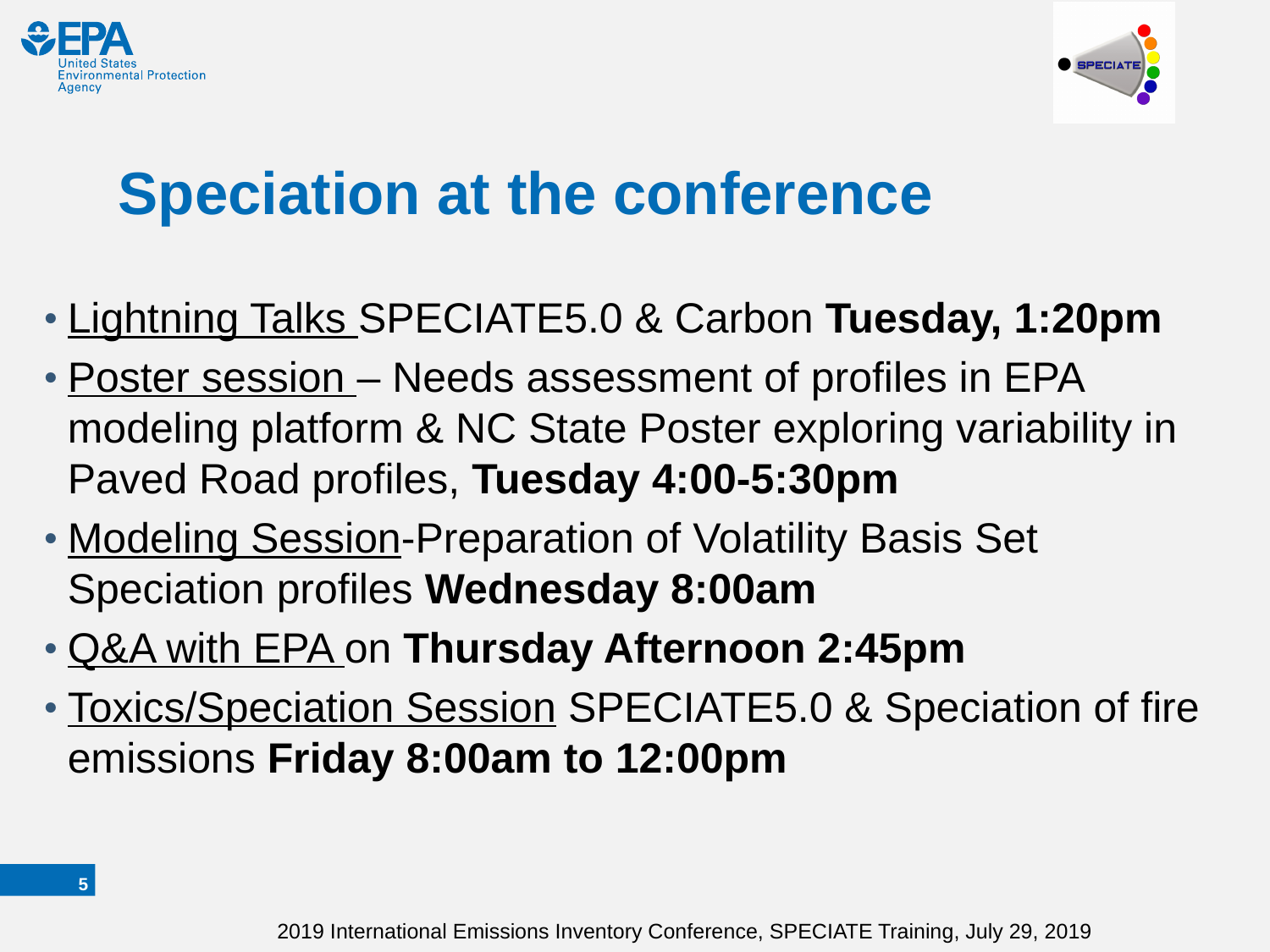

# Speciation at the conference
Lightning Talks SPECIATE5.0 & Carbon Tuesday, 1:20pm
Poster session – Needs assessment of profiles in EPA modeling platform & NC State Poster exploring variability in Paved Road profiles, Tuesday 4:00-5:30pm
Modeling Session-Preparation of Volatility Basis Set Speciation profiles Wednesday 8:00am
Q&A with EPA on Thursday Afternoon 2:45pm
Toxics/Speciation Session SPECIATE5.0 & Speciation of fire emissions Friday 8:00am to 12:00pm

5
2019 International Emissions Inventory Conference, SPECIATE Training, July 29, 2019